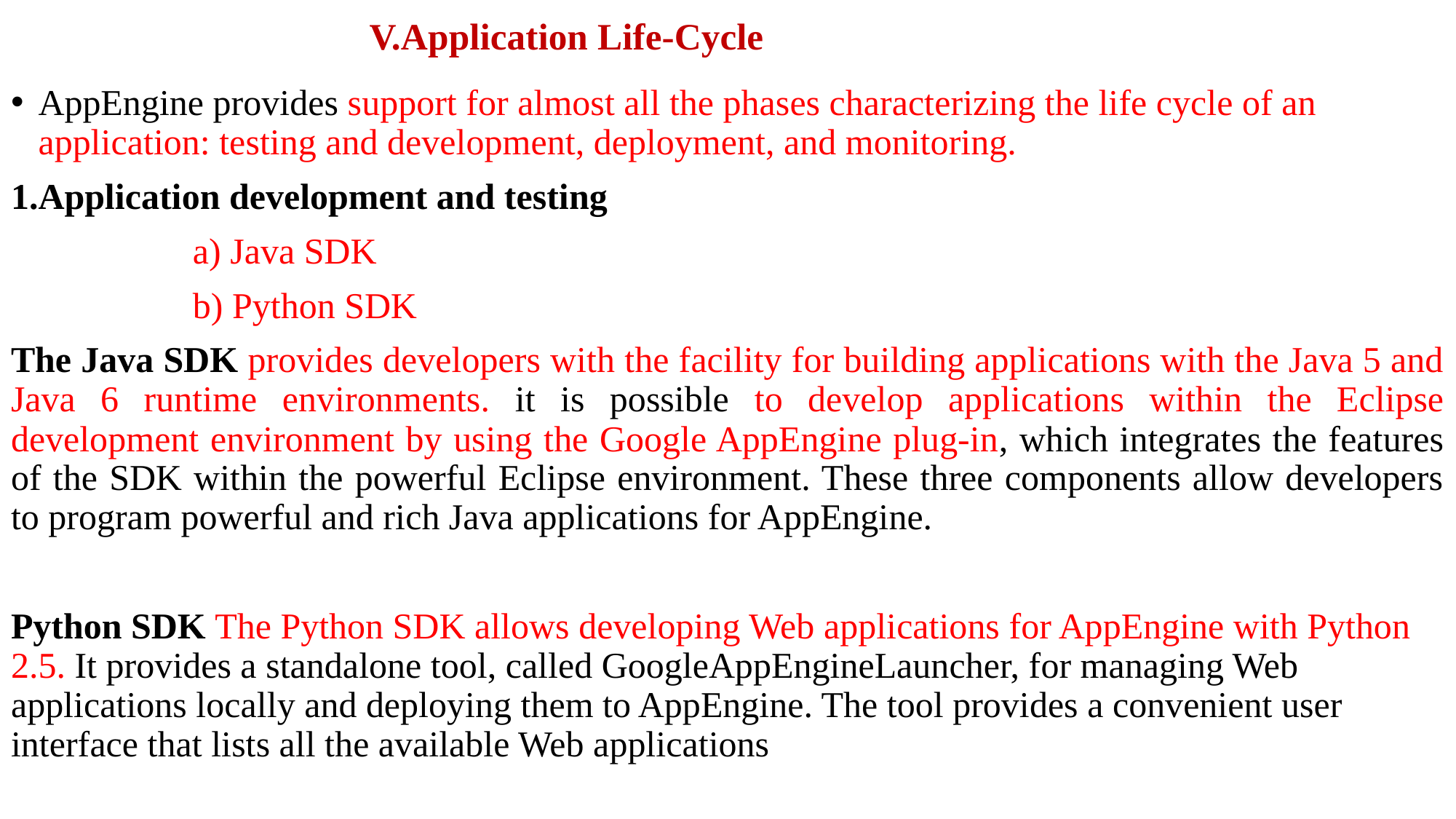

# V.Application Life-Cycle
AppEngine provides support for almost all the phases characterizing the life cycle of an application: testing and development, deployment, and monitoring.
1.Application development and testing
                    a) Java SDK
                    b) Python SDK
The Java SDK provides developers with the facility for building applications with the Java 5 and Java 6 runtime environments. it is possible to develop applications within the Eclipse development environment by using the Google AppEngine plug-in, which integrates the features of the SDK within the powerful Eclipse environment. These three components allow developers to program powerful and rich Java applications for AppEngine.

Python SDK The Python SDK allows developing Web applications for AppEngine with Python 2.5. It provides a standalone tool, called GoogleAppEngineLauncher, for managing Web applications locally and deploying them to AppEngine. The tool provides a convenient user interface that lists all the available Web applications